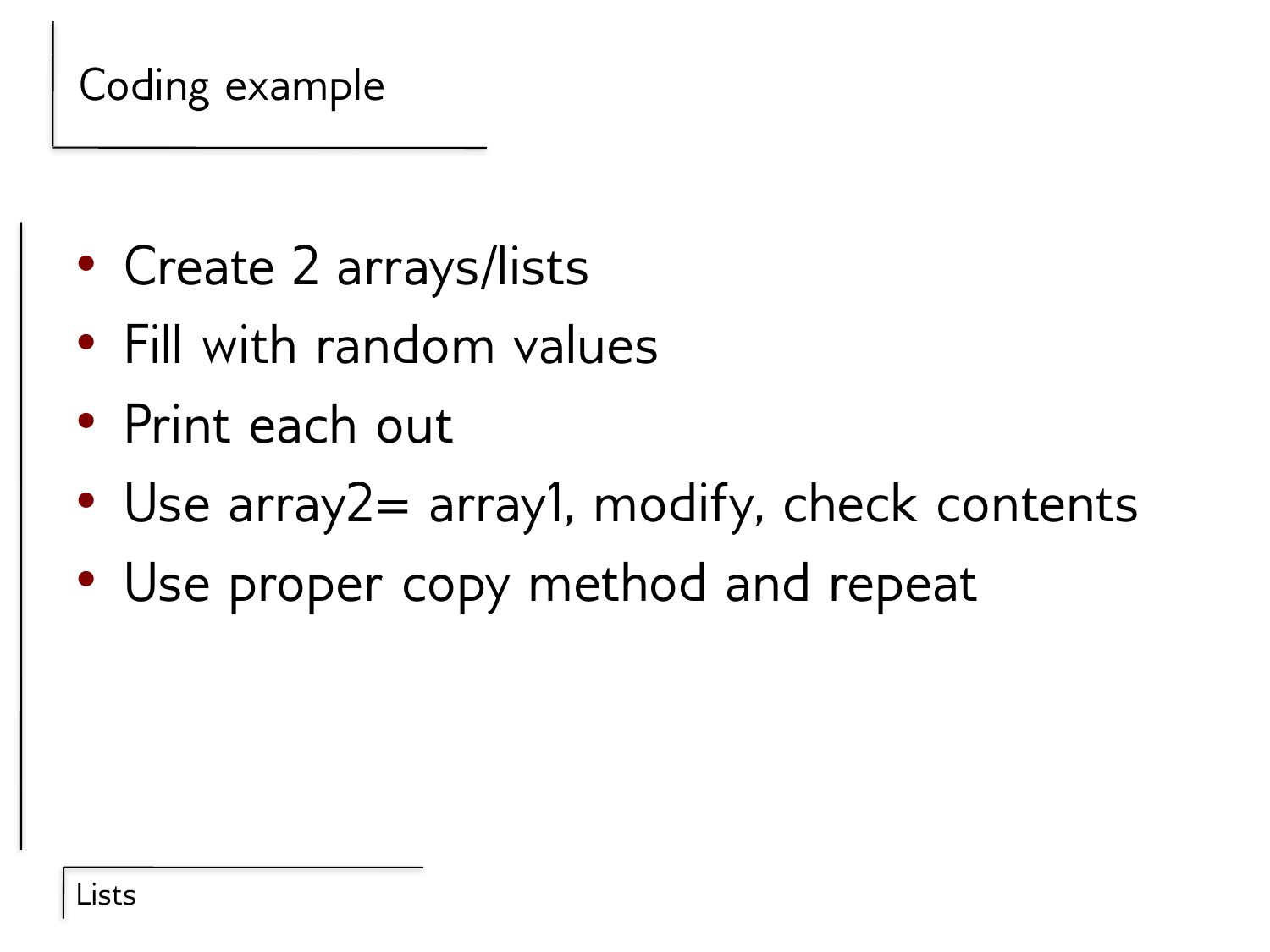

# Coding example
Create 2 arrays/lists
Fill with random values
Print each out
Use array2= array1, modify, check contents
Use proper copy method and repeat